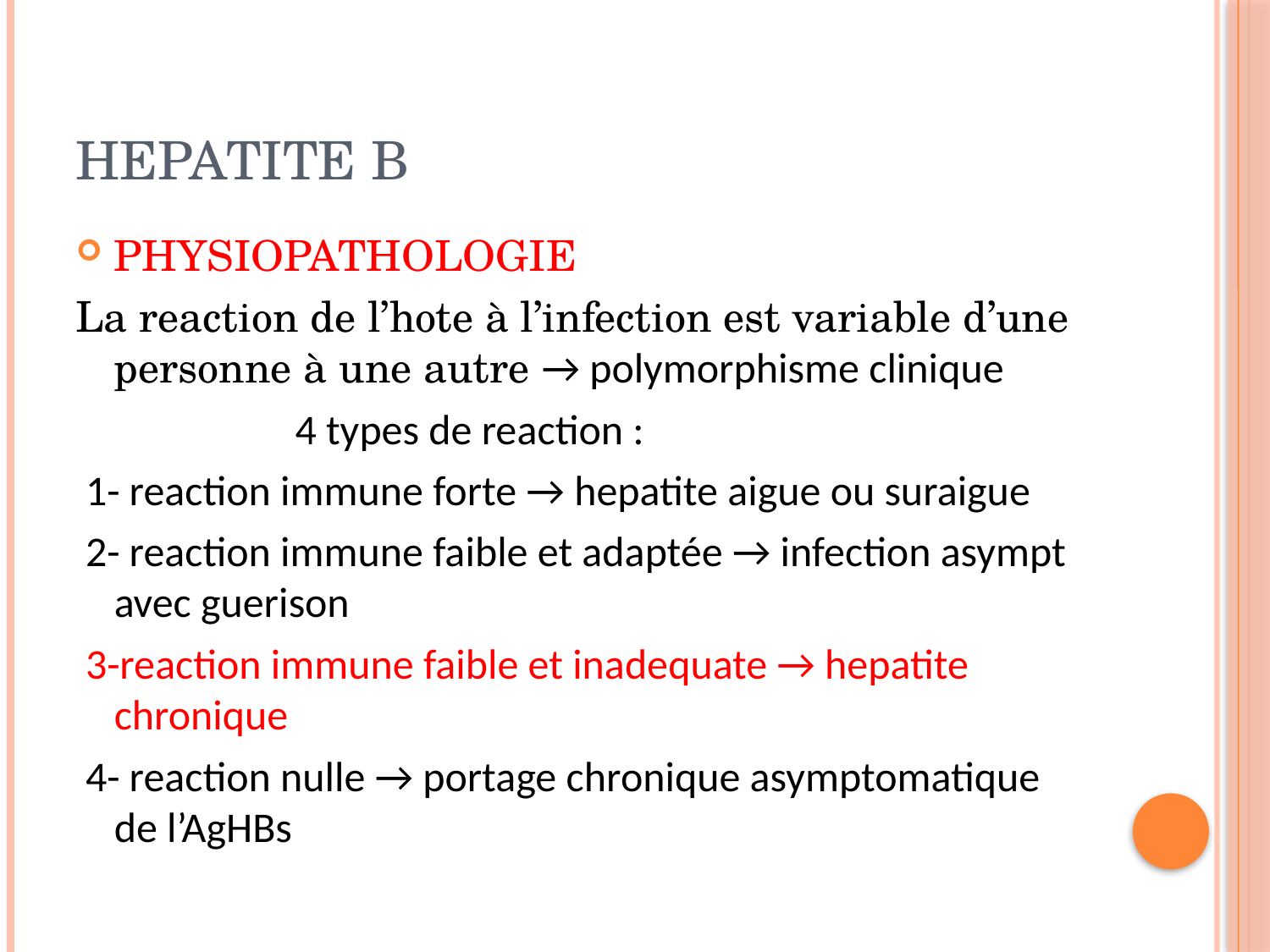

# Hepatite b
PHYSIOPATHOLOGIE
La reaction de l’hote à l’infection est variable d’une personne à une autre → polymorphisme clinique
                       4 types de reaction :
 1- reaction immune forte → hepatite aigue ou suraigue
 2- reaction immune faible et adaptée → infection asympt avec guerison
 3-reaction immune faible et inadequate → hepatite chronique
 4- reaction nulle → portage chronique asymptomatique de l’AgHBs